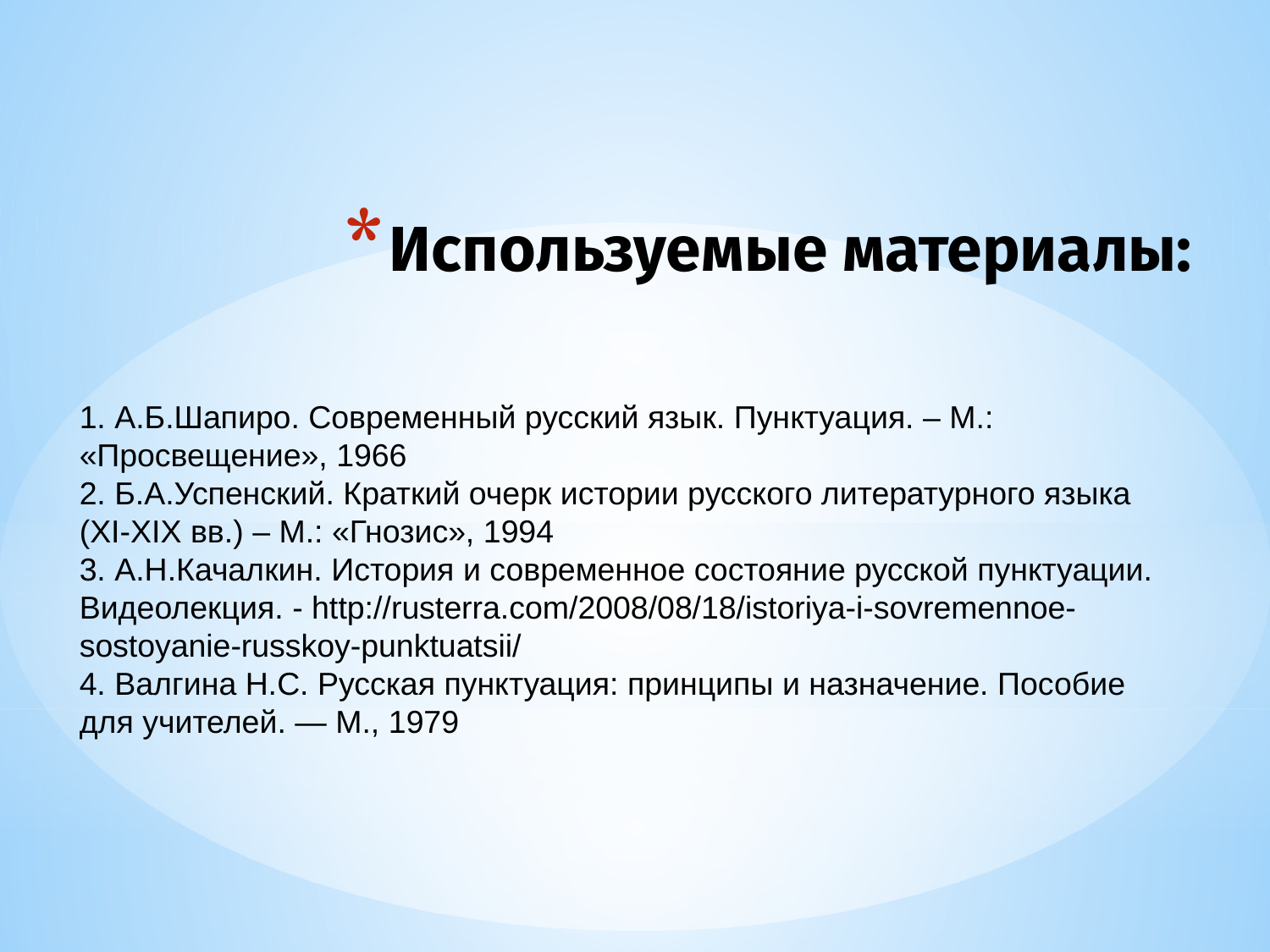

# Используемые материалы:
1. А.Б.Шапиро. Современный русский язык. Пунктуация. – М.: «Просвещение», 1966
2. Б.А.Успенский. Краткий очерк истории русского литературного языка (XI-XIX вв.) – М.: «Гнозис», 1994
3. А.Н.Качалкин. История и современное состояние русской пунктуации.
Видеолекция. - http://rusterra.com/2008/08/18/istoriya-i-sovremennoe-sostoyanie-russkoy-punktuatsii/
4. Валгина Н.С. Русская пунктуация: принципы и назначение. Пособие для учителей. — М., 1979